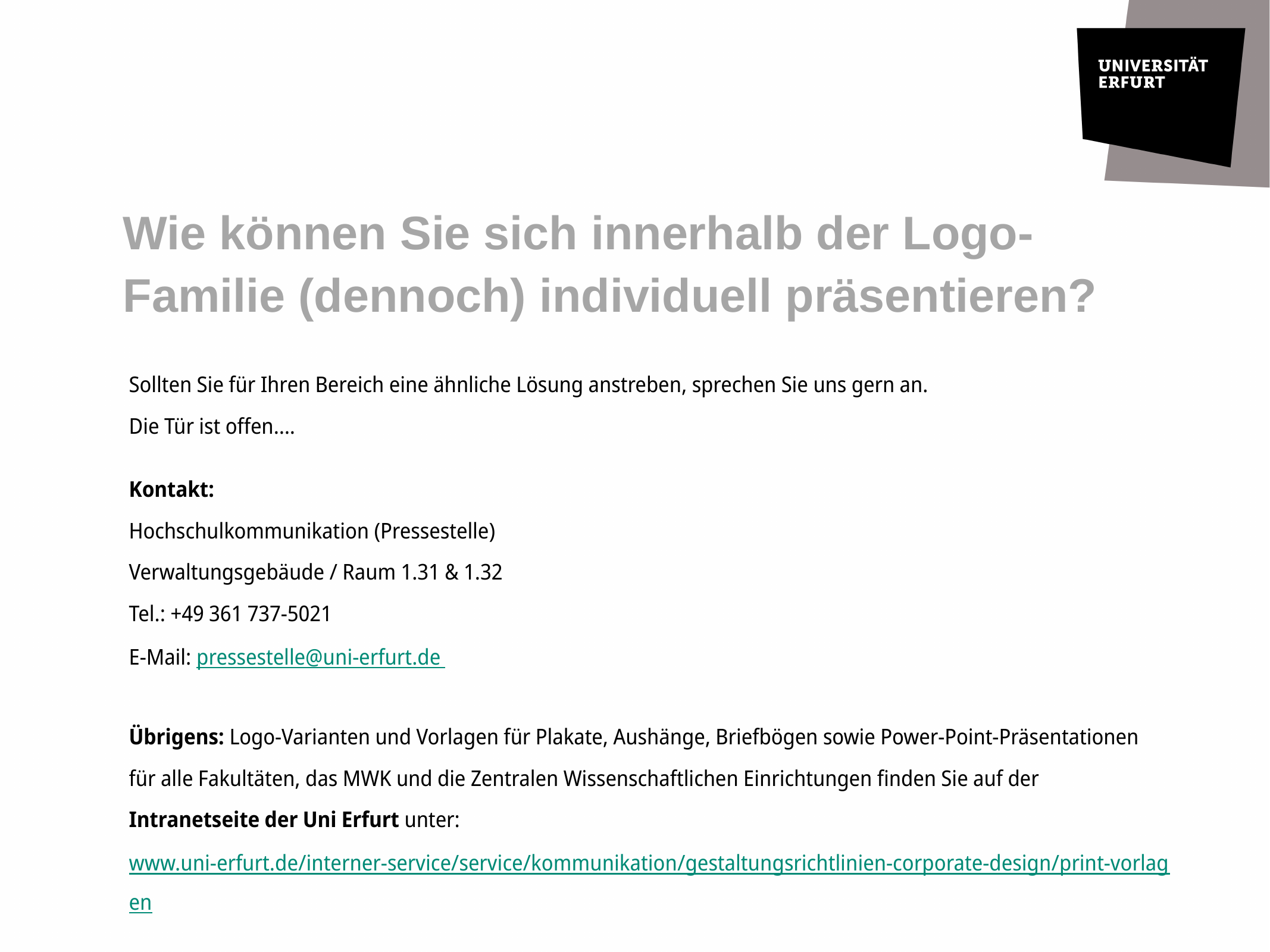

Wie können Sie sich innerhalb der Logo-Familie (dennoch) individuell präsentieren?
Sollten Sie für Ihren Bereich eine ähnliche Lösung anstreben, sprechen Sie uns gern an.
Die Tür ist offen….

Kontakt:
Hochschulkommunikation (Pressestelle)
Verwaltungsgebäude / Raum 1.31 & 1.32
Tel.: +49 361 737-5021
E-Mail: pressestelle@uni-erfurt.de

Übrigens: Logo-Varianten und Vorlagen für Plakate, Aushänge, Briefbögen sowie Power-Point-Präsentationen für alle Fakultäten, das MWK und die Zentralen Wissenschaftlichen Einrichtungen finden Sie auf der Intranetseite der Uni Erfurt unter: www.uni-erfurt.de/interner-service/service/kommunikation/gestaltungsrichtlinien-corporate-design/print-vorlagen.